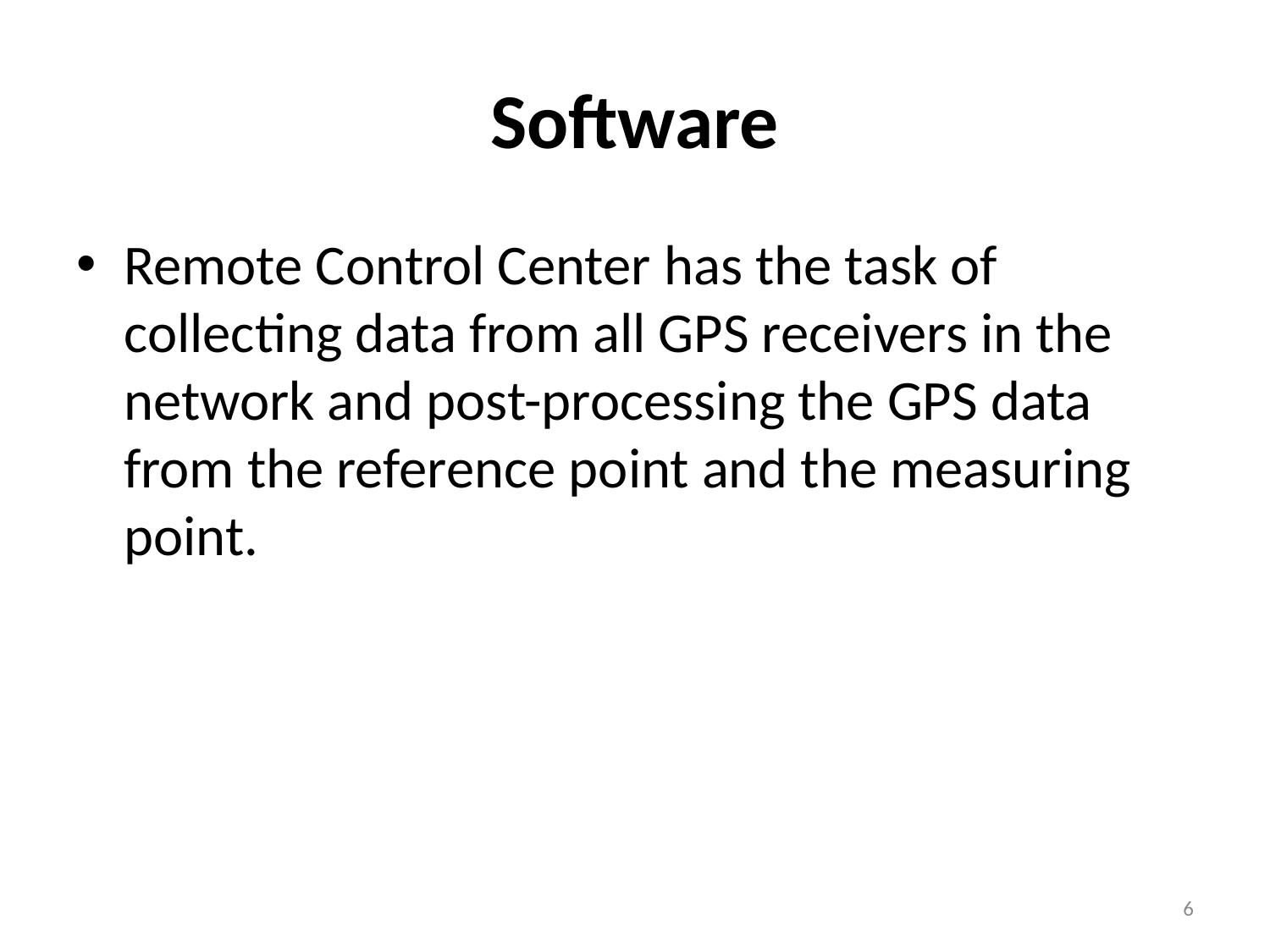

# Software
Remote Control Center has the task of collecting data from all GPS receivers in the network and post-processing the GPS data from the reference point and the measuring point.
6